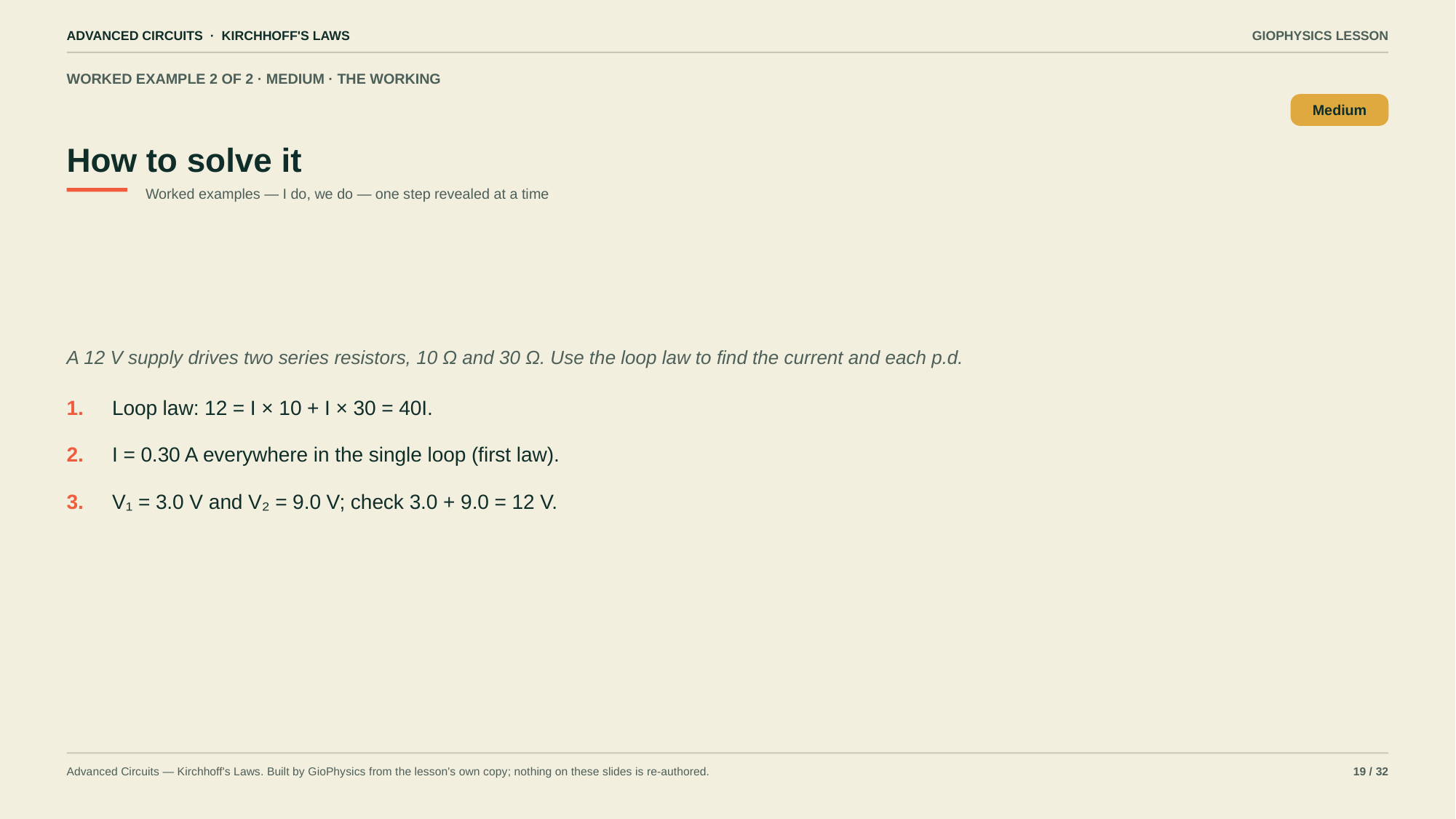

ADVANCED CIRCUITS  ·  KIRCHHOFF'S LAWS
GIOPHYSICS LESSON

WORKED EXAMPLE 2 OF 2 · MEDIUM · THE WORKING
How to solve it

Medium
Worked examples — I do, we do — one step revealed at a time

A 12 V supply drives two series resistors, 10 Ω and 30 Ω. Use the loop law to find the current and each p.d.
1.
Loop law: 12 = I × 10 + I × 30 = 40I.
2.
I = 0.30 A everywhere in the single loop (first law).
3.
V₁ = 3.0 V and V₂ = 9.0 V; check 3.0 + 9.0 = 12 V.

Advanced Circuits — Kirchhoff's Laws. Built by GioPhysics from the lesson's own copy; nothing on these slides is re-authored.
19 / 32